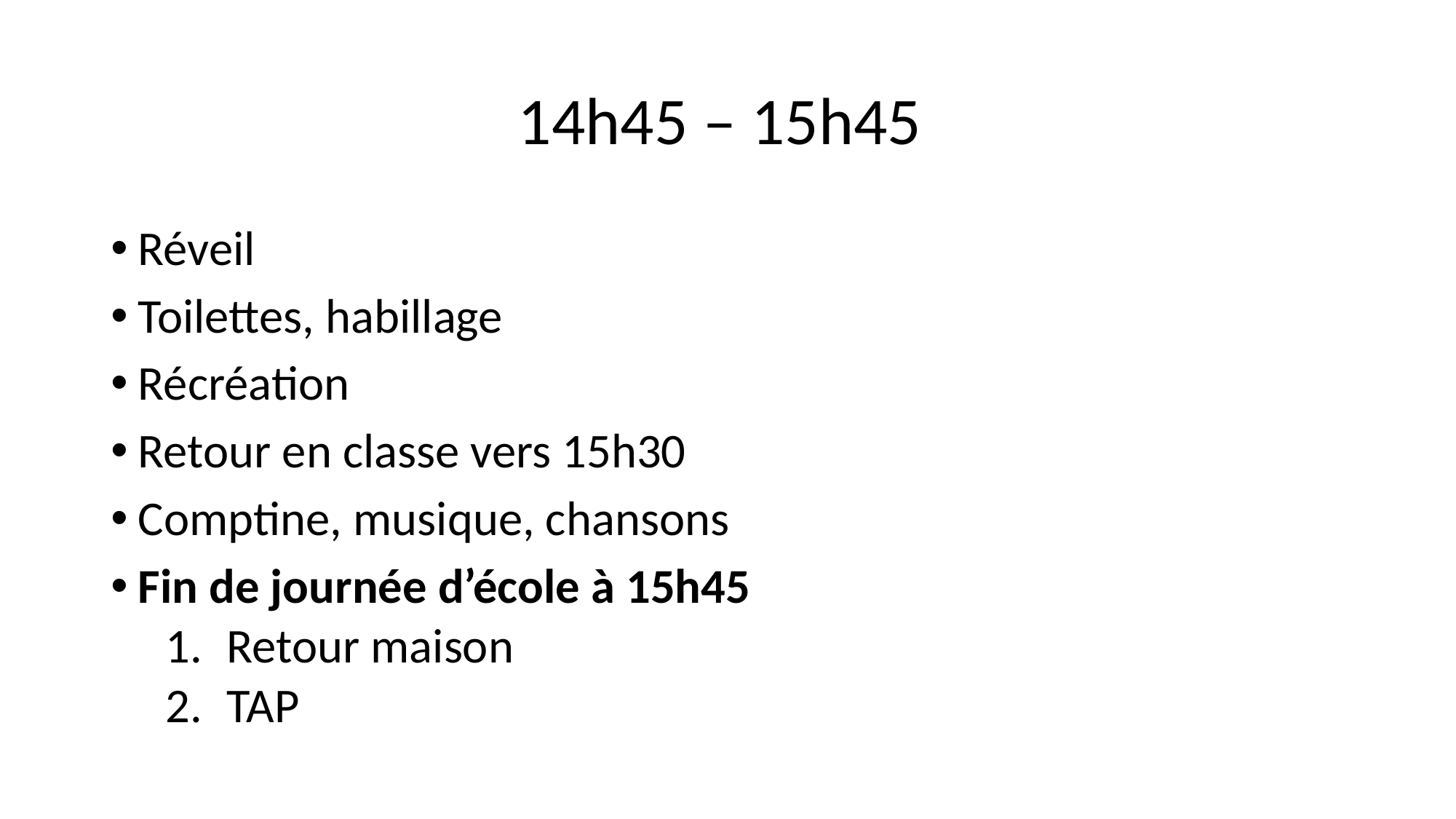

# 14h45 – 15h45
Réveil
Toilettes, habillage
Récréation
Retour en classe vers 15h30
Comptine, musique, chansons
Fin de journée d’école à 15h45
Retour maison
TAP